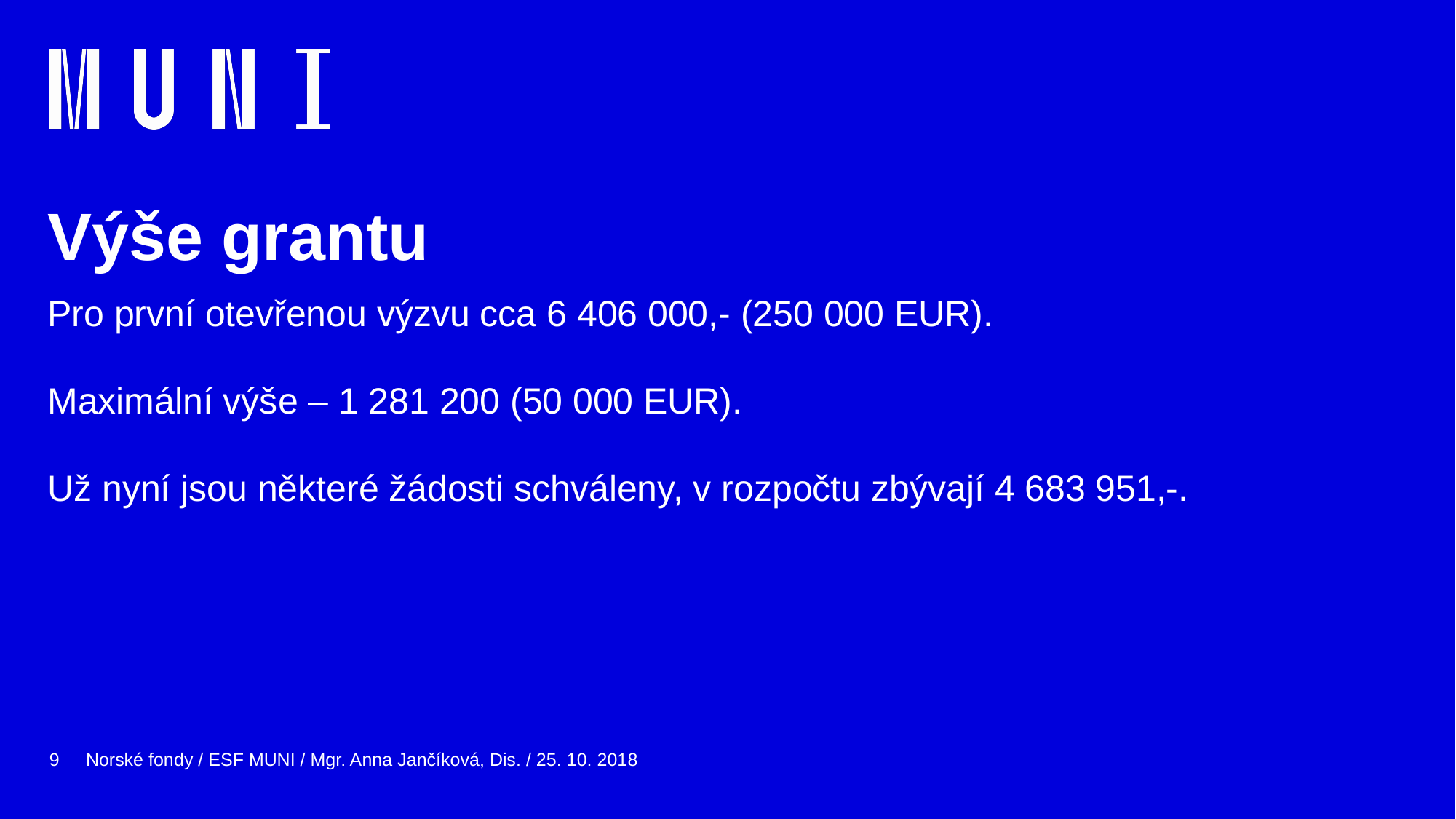

# Výše grantu
Pro první otevřenou výzvu cca 6 406 000,- (250 000 EUR).

Maximální výše – 1 281 200 (50 000 EUR).

Už nyní jsou některé žádosti schváleny, v rozpočtu zbývají 4 683 951,-.
9
Norské fondy / ESF MUNI / Mgr. Anna Jančíková, Dis. / 25. 10. 2018